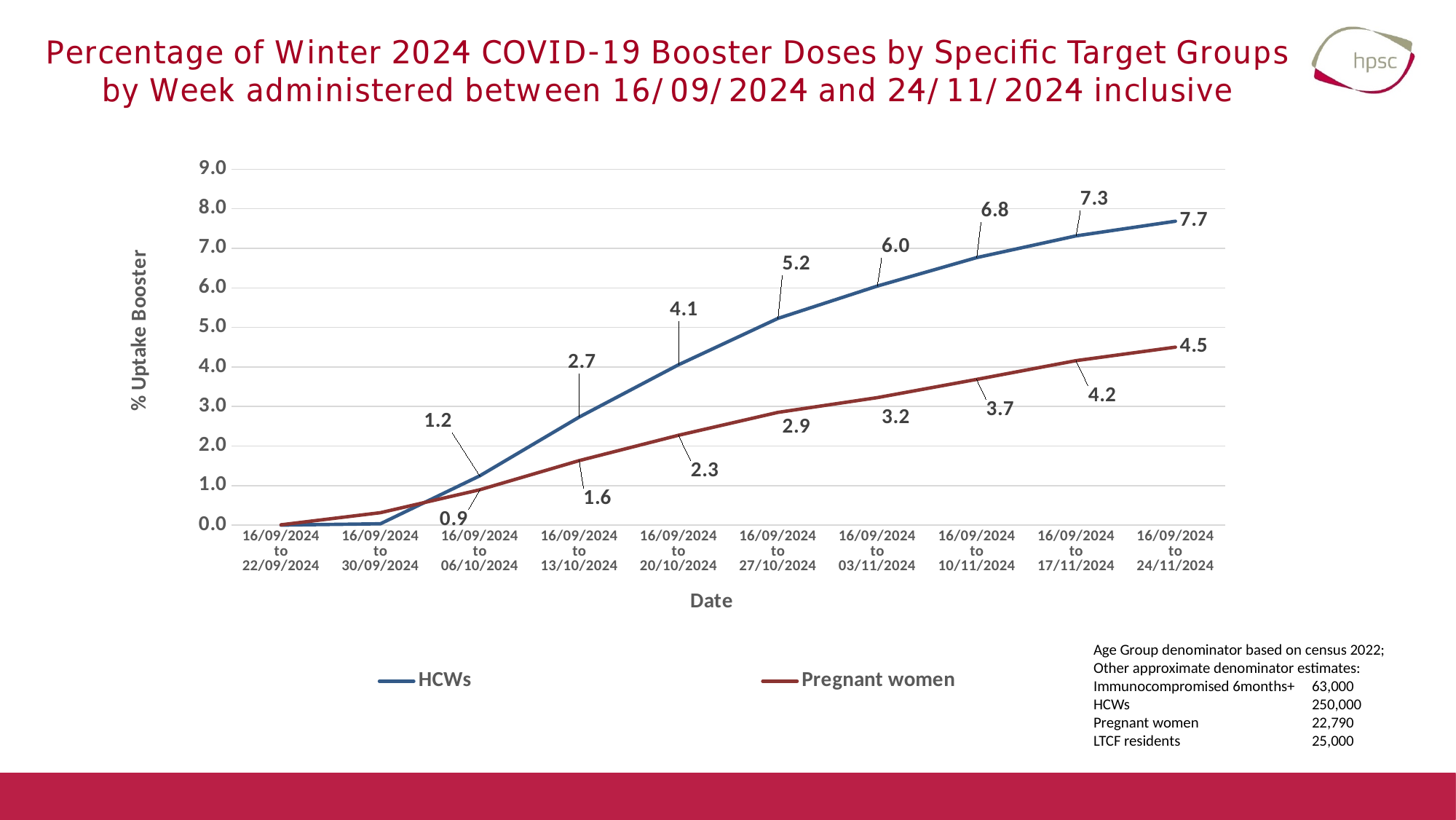

# Percentage of Winter 2024 COVID-19 Booster Doses by Specific Target Groups by Week administered between 16/09/2024 and 24/11/2024 inclusive

### Chart

| Category | HCWs | Pregnant women |
|---|---|---|
| 16/09/2024 to 22/09/2024 | 0.0012000000000000001 | 0.008775778850372971 |
| 16/09/2024 to 30/09/2024 | 0.0352 | 0.31592803861342694 |
| 16/09/2024 to 06/10/2024 | 1.2472 | 0.895129442738043 |
| 16/09/2024 to 13/10/2024 | 2.734 | 1.6322948661693724 |
| 16/09/2024 to 20/10/2024 | 4.0564 | 2.2729267222465994 |
| 16/09/2024 to 27/10/2024 | 5.228 | 2.8521281263712157 |
| 16/09/2024 to 03/11/2024 | 6.0451999999999995 | 3.2250987275120666 |
| 16/09/2024 to 10/11/2024 | 6.765599999999999 | 3.6858271171566472 |
| 16/09/2024 to 17/11/2024 | 7.314 | 4.159719175076789 |
| 16/09/2024 to 24/11/2024 | 7.6852 | 4.501974550241334 |
Age Group denominator based on census 2022;
Other approximate denominator estimates:
Immunocompromised 6months+	63,000
HCWs		250,000
Pregnant women		22,790
LTCF residents		25,000
9